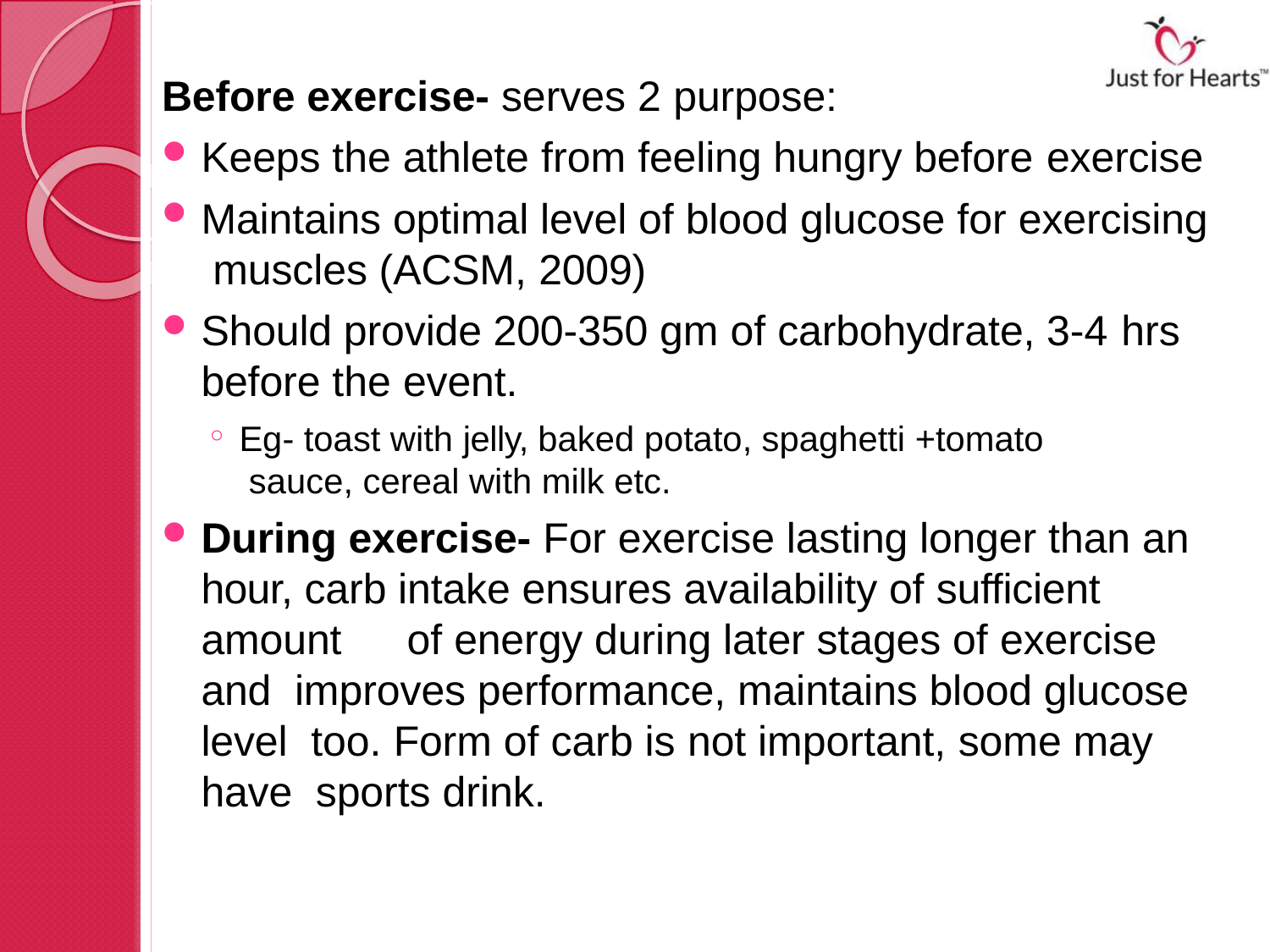

# Before exercise- serves 2 purpose:
Keeps the athlete from feeling hungry before exercise
Maintains optimal level of blood glucose for exercising  muscles (ACSM, 2009)
Should provide 200-350 gm of carbohydrate, 3-4 hrs
before the event.
Eg- toast with jelly, baked potato, spaghetti +tomato  sauce, cereal with milk etc.
During exercise- For exercise lasting longer than an  hour, carb intake ensures availability of sufficient  amount	of energy during later stages of exercise and  improves performance, maintains blood glucose level  too. Form of carb is not important, some may have  sports drink.